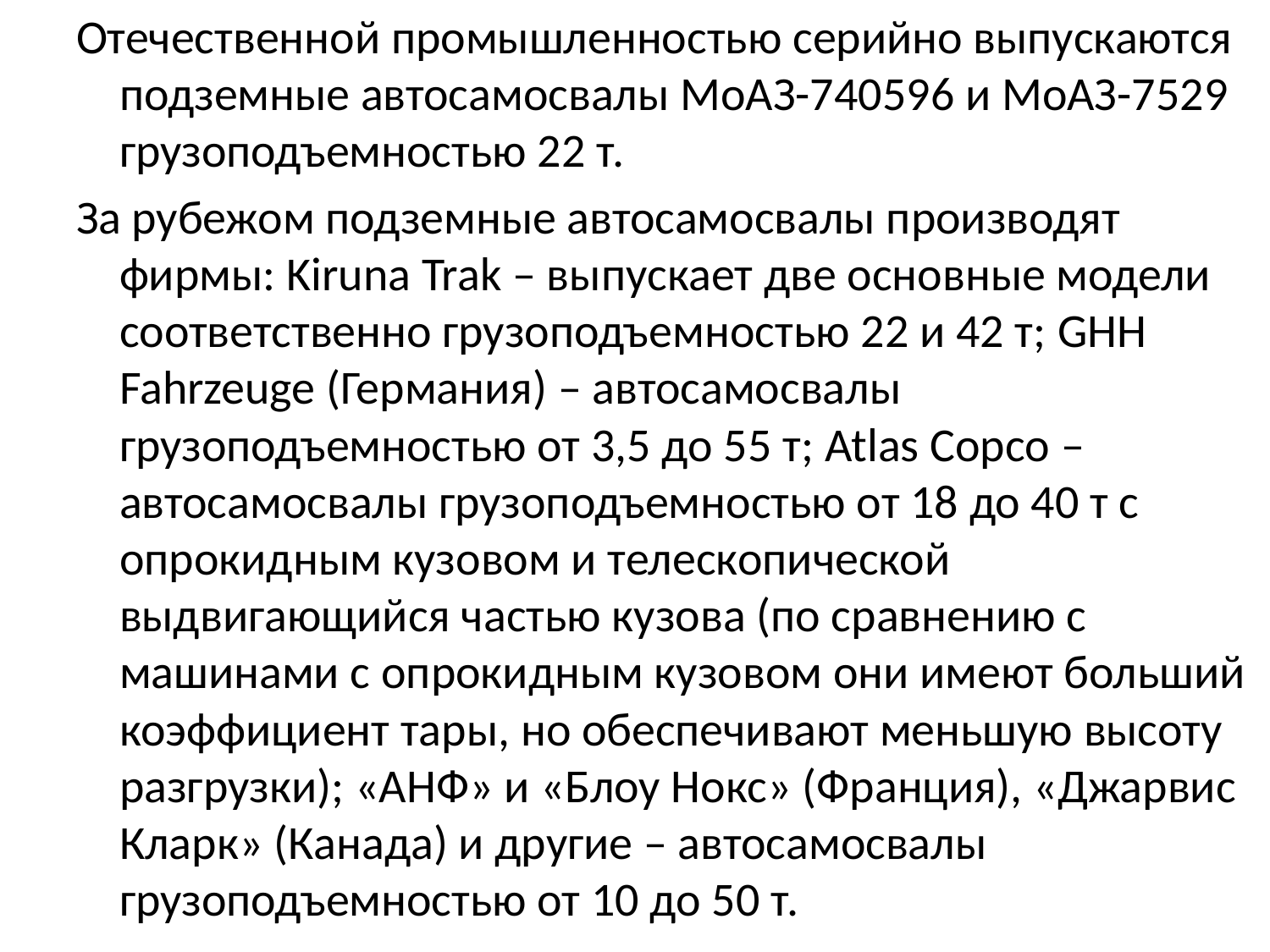

Отечественной промышленностью серийно выпускаются подземные автосамосвалы МоАЗ-740596 и МоАЗ-7529 грузоподъемностью 22 т.
За рубежом подземные автосамосвалы производят фирмы: Kiruna Trak – выпускает две основные модели соответственно грузоподъемностью 22 и 42 т; GHH Fahrzeuge (Германия) – автосамосвалы грузоподъемностью от 3,5 до 55 т; Atlas Copco – автосамосвалы грузоподъемностью от 18 до 40 т с опрокидным кузовом и телескопической выдвигающийся частью кузова (по сравнению с машинами с опрокидным кузовом они имеют больший коэффициент тары, но обеспечивают меньшую высоту разгрузки); «АНФ» и «Блоу Нокс» (Франция), «Джарвис Кларк» (Канада) и другие – автосамосвалы грузоподъемностью от 10 до 50 т.